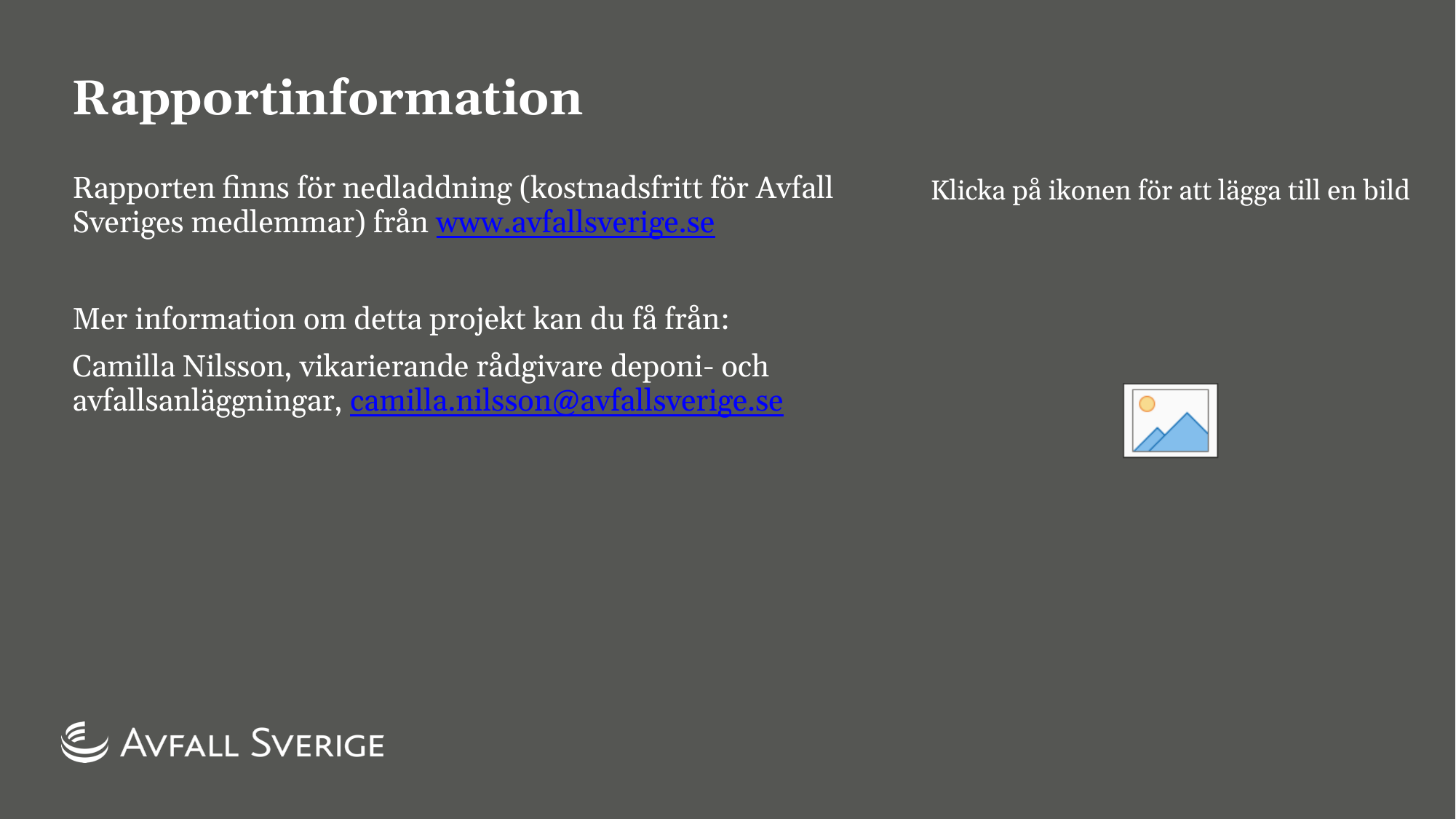

# Rapportinformation
Rapporten finns för nedladdning (kostnadsfritt för Avfall Sveriges medlemmar) från www.avfallsverige.se

Mer information om detta projekt kan du få från:
Camilla Nilsson, vikarierande rådgivare deponi- och avfallsanläggningar, camilla.nilsson@avfallsverige.se